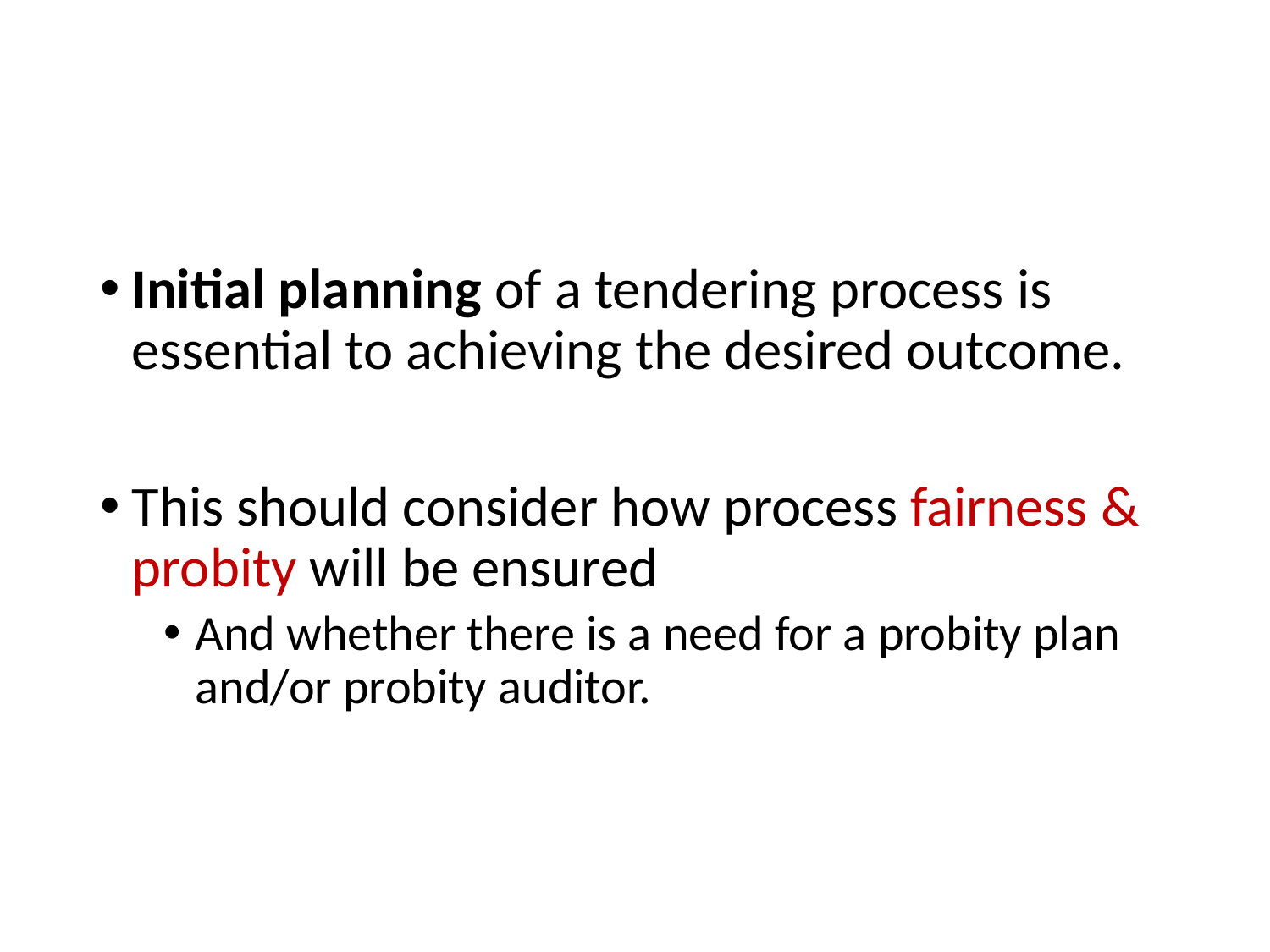

#
Initial planning of a tendering process is essential to achieving the desired outcome.

This should consider how process fairness & probity will be ensured
And whether there is a need for a probity plan and/or probity auditor.